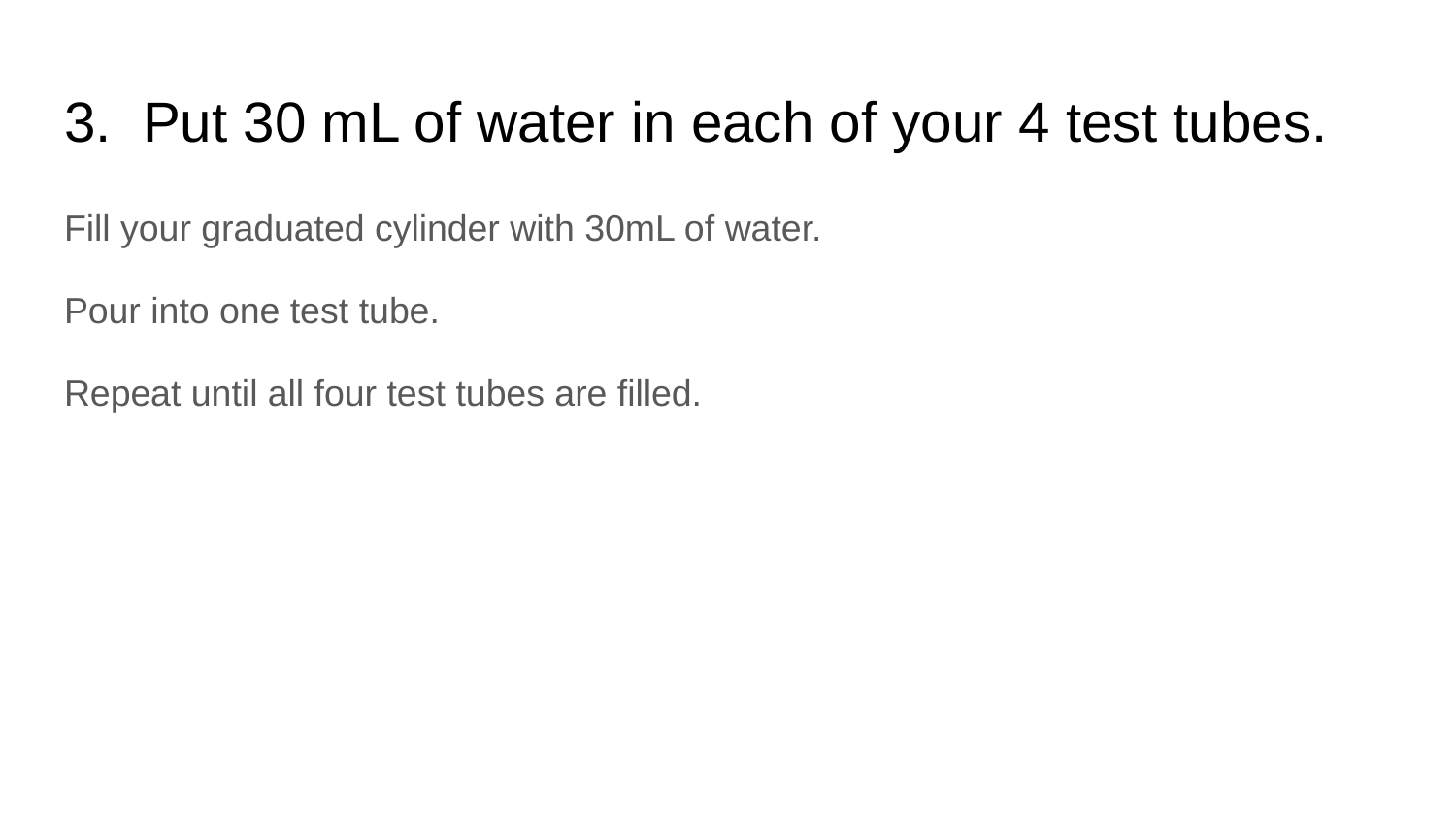

# 3.  Put 30 mL of water in each of your 4 test tubes.
Fill your graduated cylinder with 30mL of water.
Pour into one test tube.
Repeat until all four test tubes are filled.